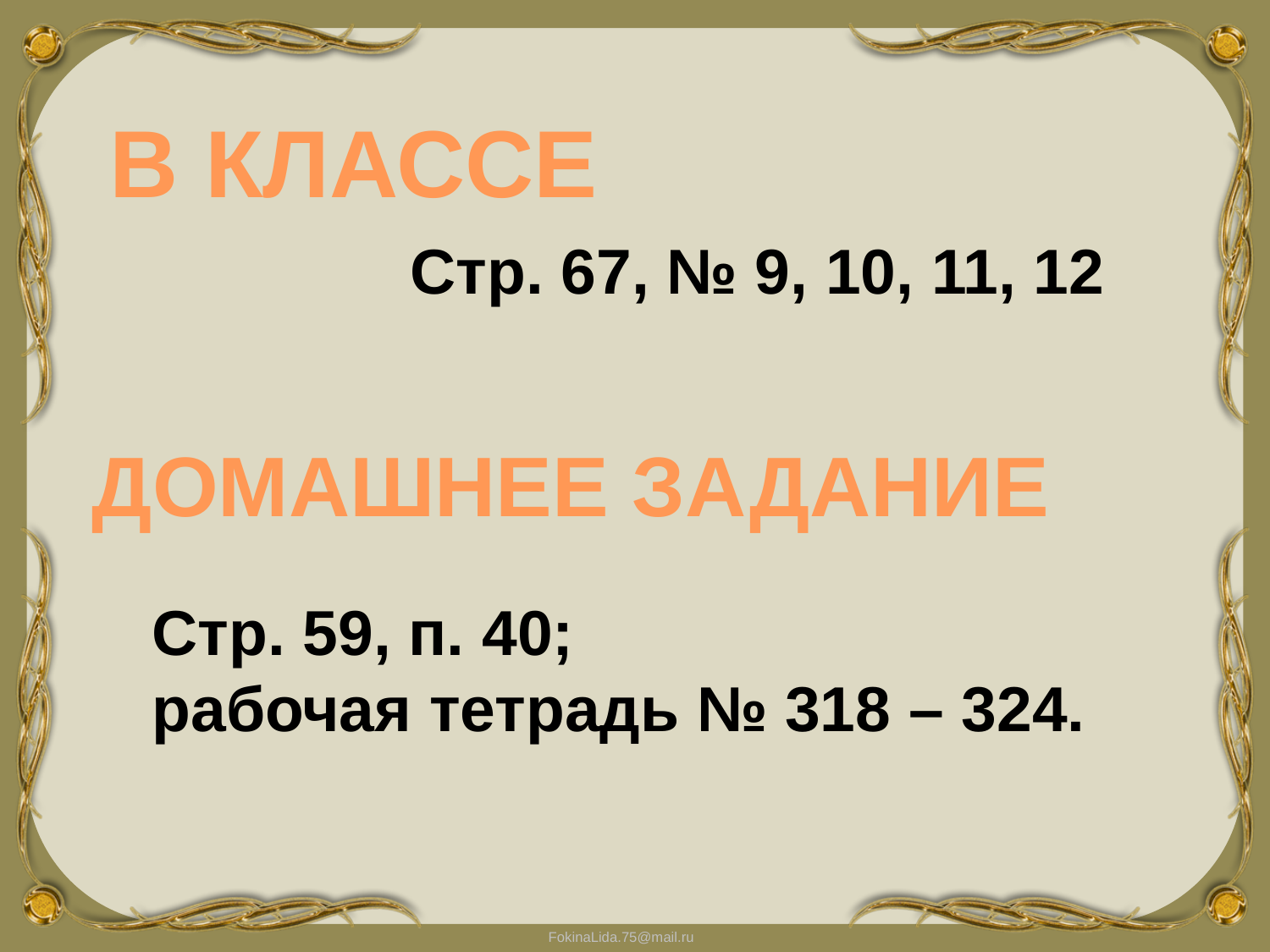

В КЛАССЕ
Стр. 67, № 9, 10, 11, 12
ДОМАШНЕЕ ЗАДАНИЕ
Стр. 59, п. 40;
рабочая тетрадь № 318 – 324.